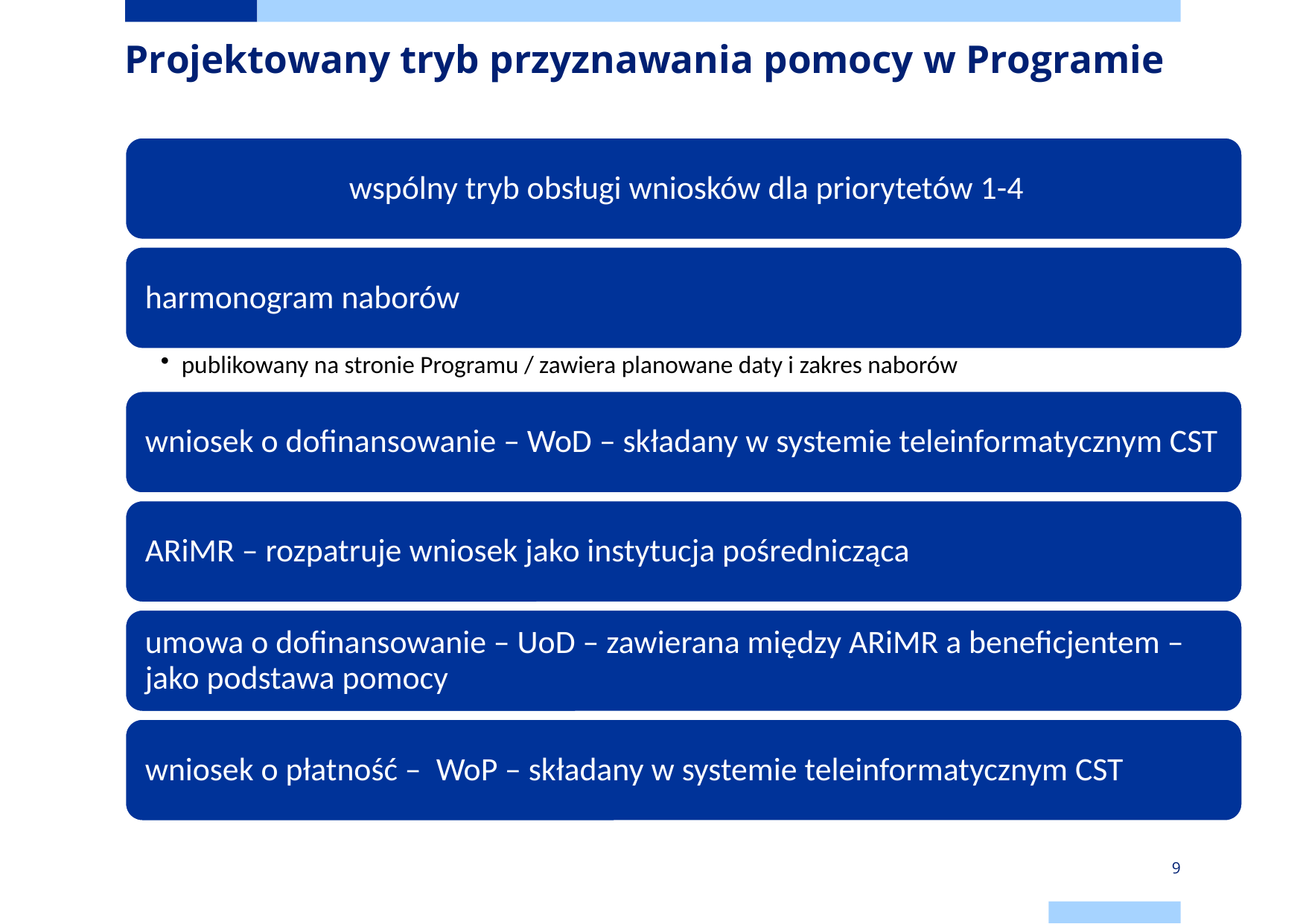

# Projektowany tryb przyznawania pomocy w Programie
wspólny tryb obsługi wniosków dla priorytetów 1-4
harmonogram naborów
publikowany na stronie Programu / zawiera planowane daty i zakres naborów
wniosek o dofinansowanie – WoD – składany w systemie teleinformatycznym CST
ARiMR – rozpatruje wniosek jako instytucja pośrednicząca
umowa o dofinansowanie – UoD – zawierana między ARiMR a beneficjentem –  jako podstawa pomocy
wniosek o płatność –  WoP – składany w systemie teleinformatycznym CST
9